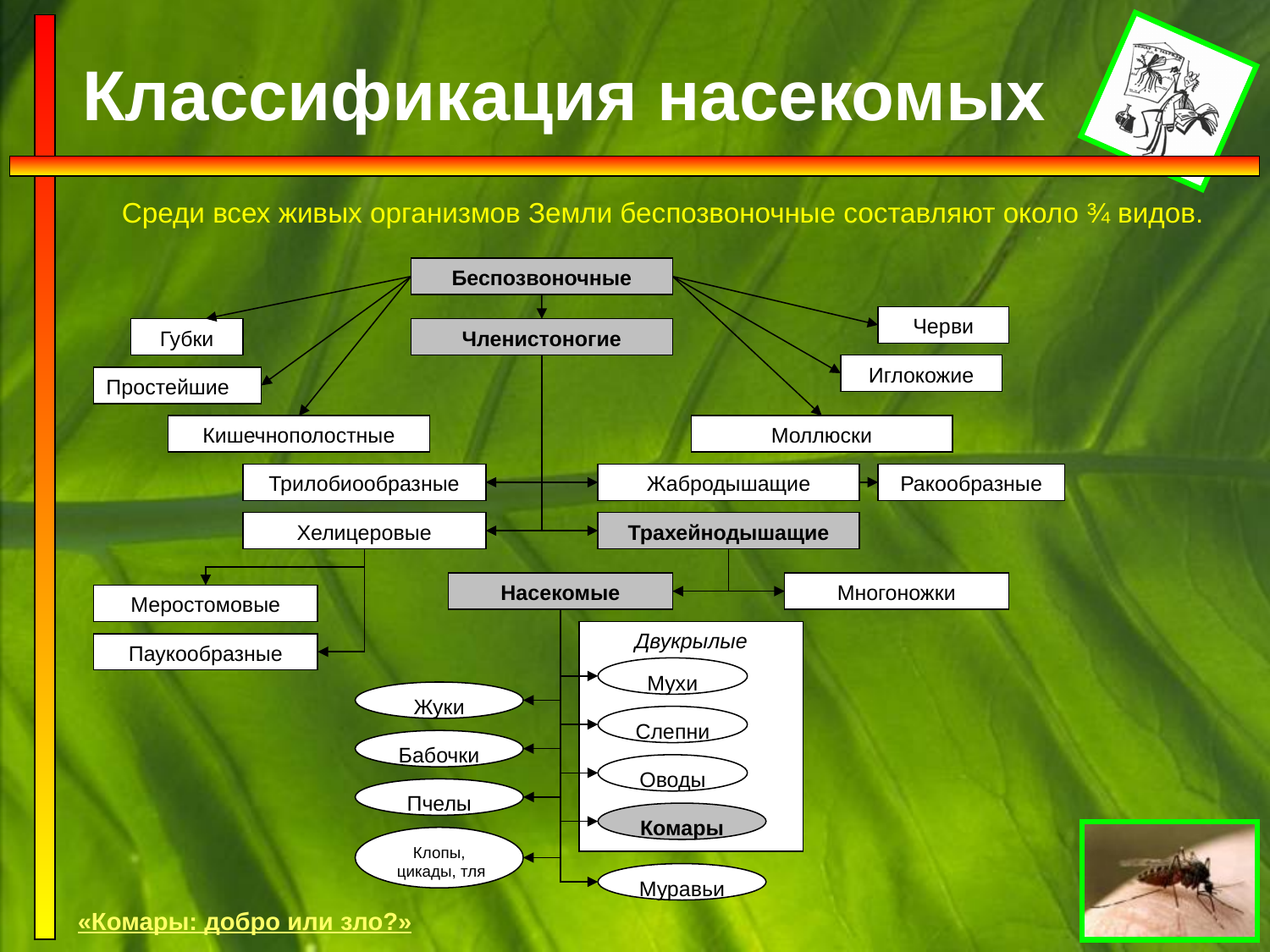

# Классификация насекомых
Среди всех живых организмов Земли беспозвоночные составляют около ¾ видов.

Беспозвоночные
Черви
Губки
Членистоногие
Иглокожие
Простейшие
Кишечнополостные
Моллюски
Трилобиообразные
Жабродышащие
Ракообразные
Хелицеровые
Трахейнодышащие
Насекомые
Многоножки
Меростомовые
Двукрылые
Паукообразные
Мухи
Жуки
Слепни
Бабочки
Оводы
Пчелы
Комары
Клопы,
 цикады, тля
Муравьи
«Комары: добро или зло?»